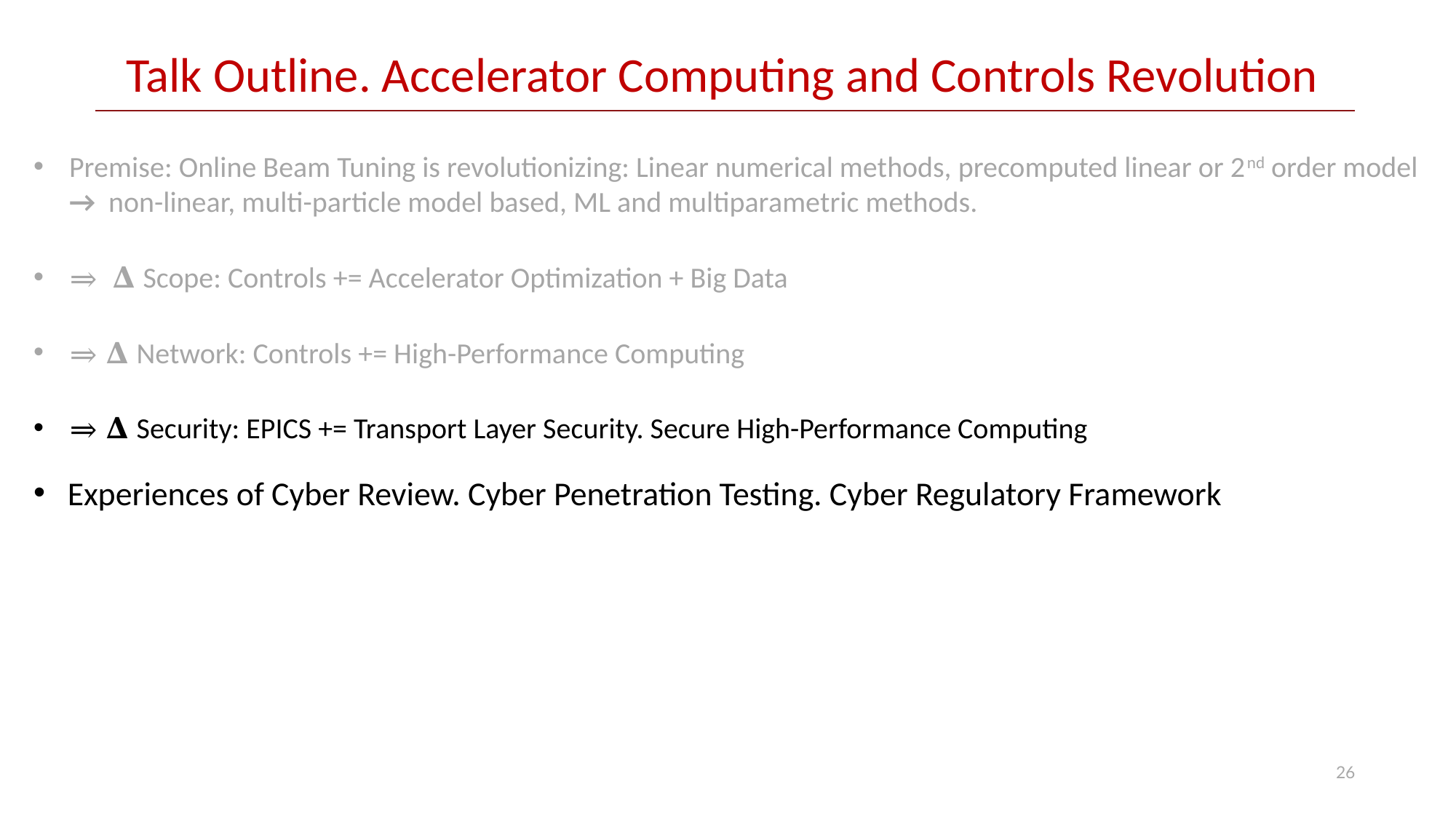

# Talk Outline. Accelerator Computing and Controls Revolution
Premise: Online Beam Tuning is revolutionizing: Linear numerical methods, precomputed linear or 2nd order model  →  non-linear, multi-particle model based, ML and multiparametric methods.
⇒  𝚫 Scope: Controls += Accelerator Optimization + Big Data
⇒ 𝚫 Network: Controls += High-Performance Computing
⇒ 𝚫 Security: EPICS += Transport Layer Security. Secure High-Performance Computing

Experiences of Cyber Review. Cyber Penetration Testing. Cyber Regulatory Framework

26